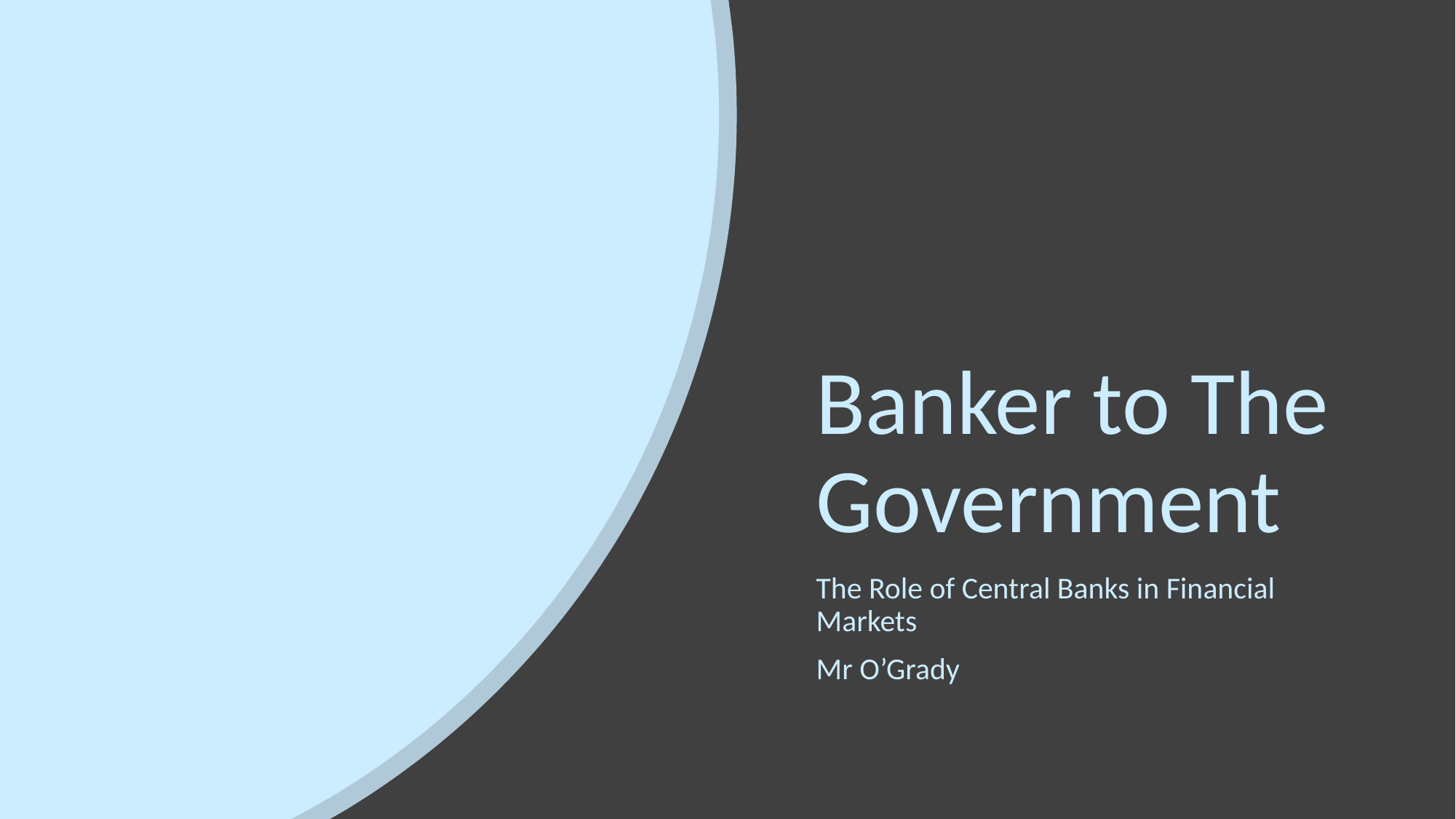

# Banker to The Government
The Role of Central Banks in Financial Markets
Mr O’Grady